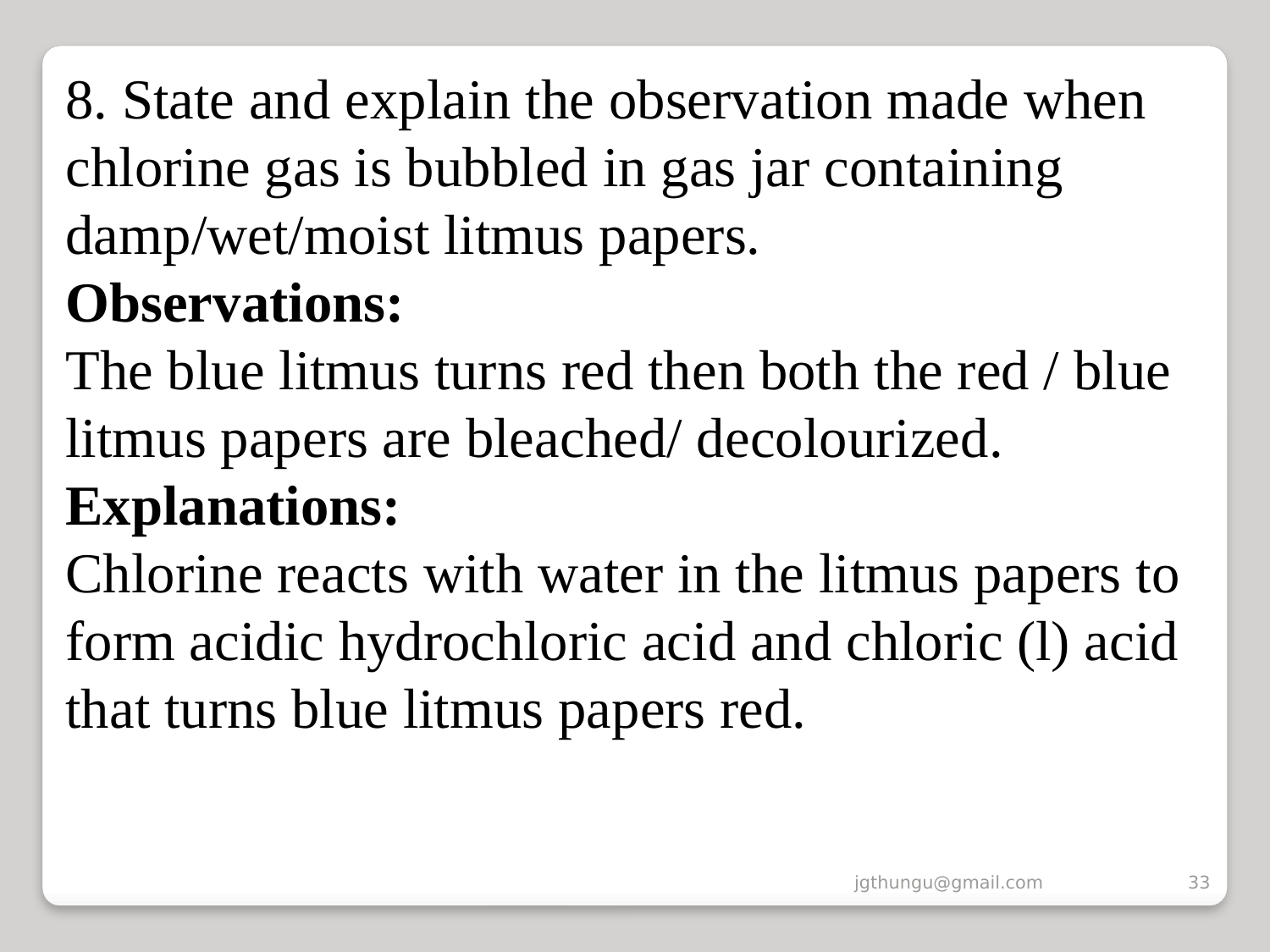

8. State and explain the observation made when chlorine gas is bubbled in gas jar containing damp/wet/moist litmus papers.
Observations:
The blue litmus turns red then both the red / blue litmus papers are bleached/ decolourized.
Explanations:
Chlorine reacts with water in the litmus papers to form acidic hydrochloric acid and chloric (l) acid that turns blue litmus papers red.
jgthungu@gmail.com
33